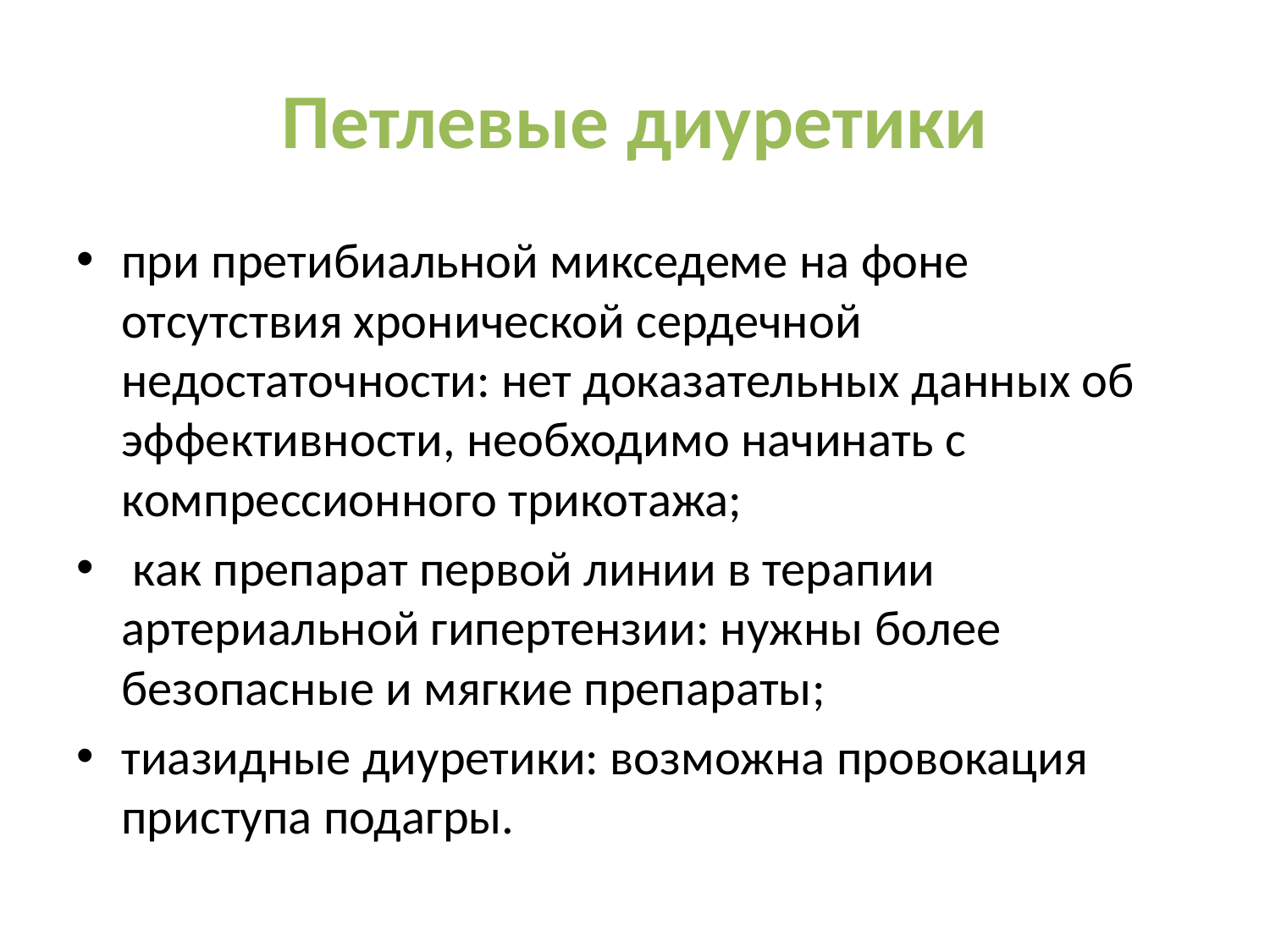

# Петлевые диуретики
при претибиальной микседеме на фоне отсутствия хронической сердечной недостаточности: нет доказательных данных об эффективности, необходимо начинать с компрессионного трикотажа;
 как препарат первой линии в терапии артериальной гипертензии: нужны более безопасные и мягкие препараты;
тиазидные диуретики: возможна провокация приступа подагры.